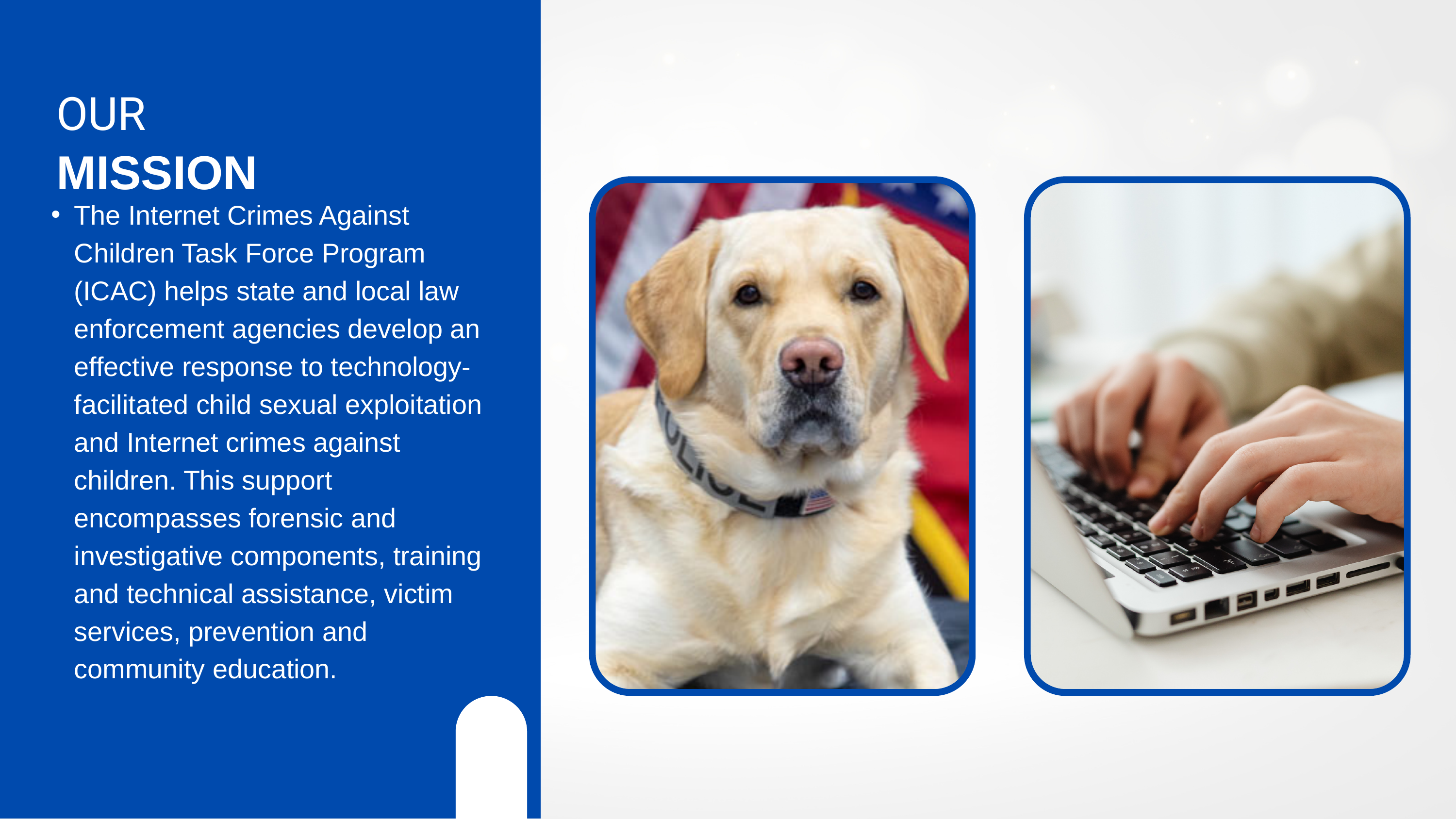

OUR
MISSION

The Internet Crimes Against Children Task Force Program (ICAC) helps state and local law enforcement agencies develop an effective response to technology-facilitated child sexual exploitation and Internet crimes against children. This support encompasses forensic and investigative components, training and technical assistance, victim services, prevention and community education.